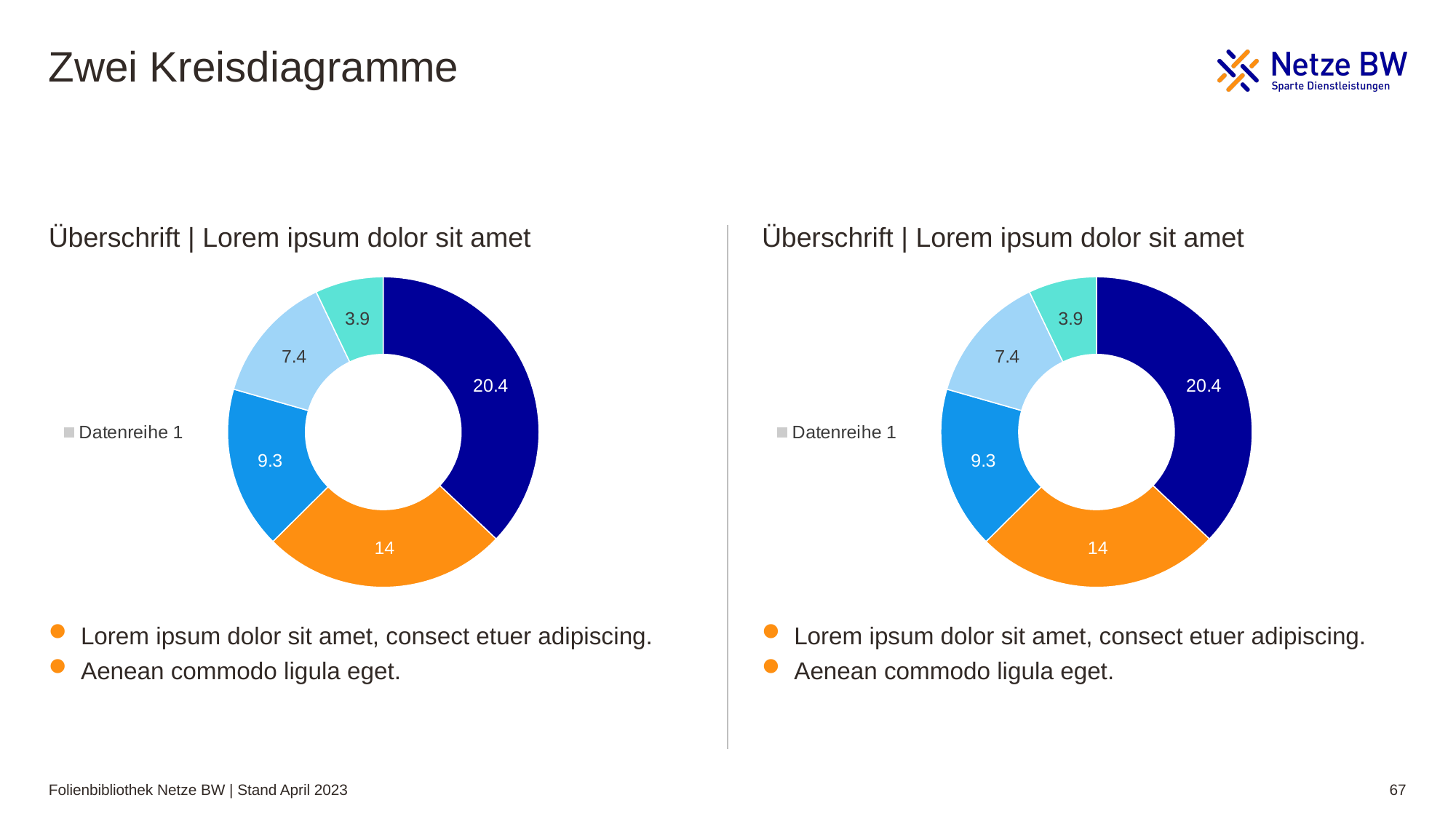

# Zwei Kreisdiagramme
Überschrift | Lorem ipsum dolor sit amet
Überschrift | Lorem ipsum dolor sit amet

### Chart

| Category | Datenreihe 1 |
|---|---|
| Text A | 20.4 |
| Text B | 14.0 |
| Text C | 9.3 |
| Text D | 7.4 |
| Text E | 3.9 |

### Chart

| Category | Datenreihe 1 |
|---|---|
| Text A | 20.4 |
| Text B | 14.0 |
| Text C | 9.3 |
| Text D | 7.4 |
| Text E | 3.9 |
Lorem ipsum dolor sit amet, consect etuer adipiscing.
Aenean commodo ligula eget.
Lorem ipsum dolor sit amet, consect etuer adipiscing.
Aenean commodo ligula eget.
Folienbibliothek Netze BW | Stand April 2023
67